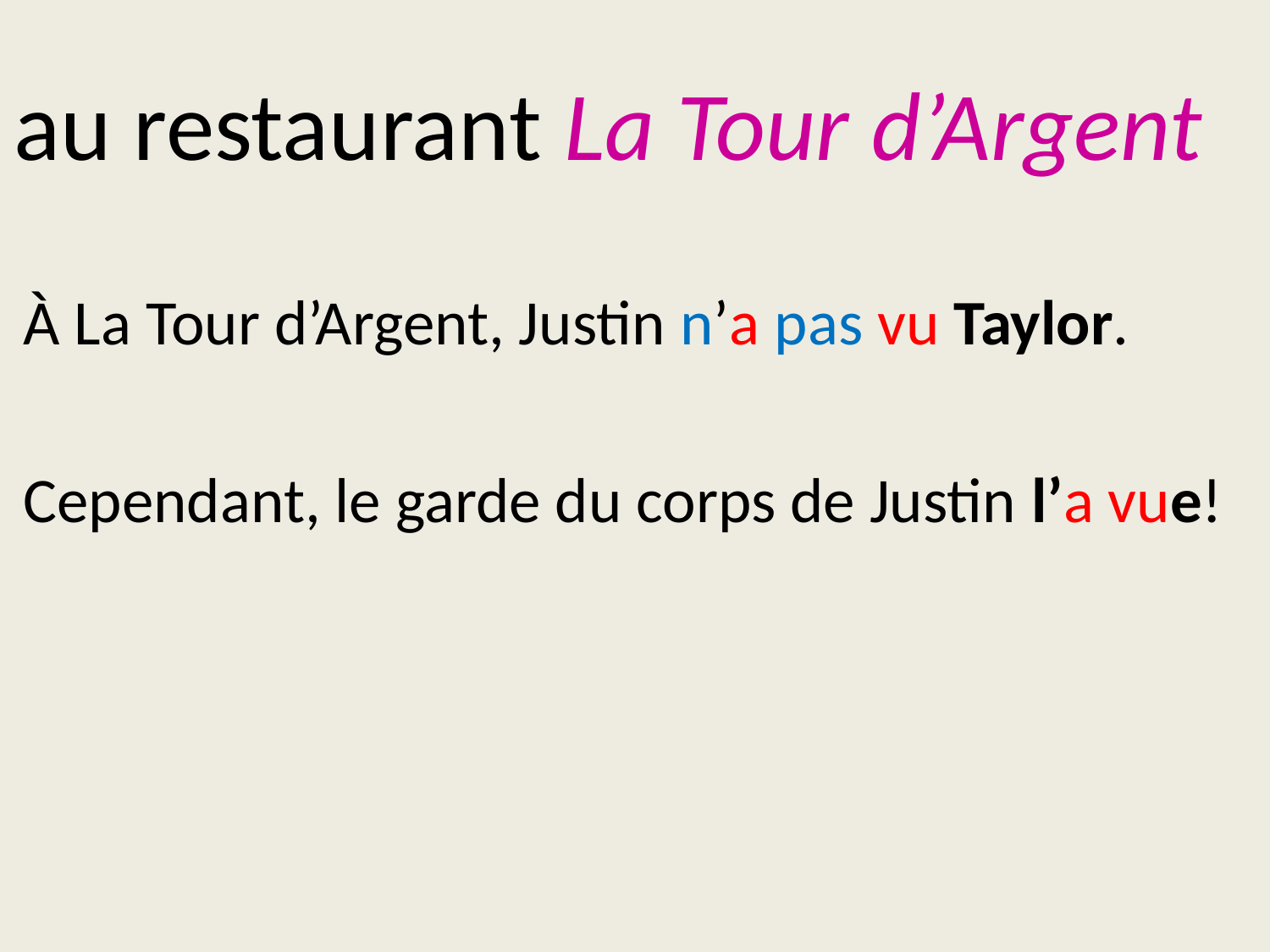

# au restaurant La Tour d’Argent
À La Tour d’Argent, Justin n’a pas vu Taylor.

Cependant, le garde du corps de Justin l’a vue!